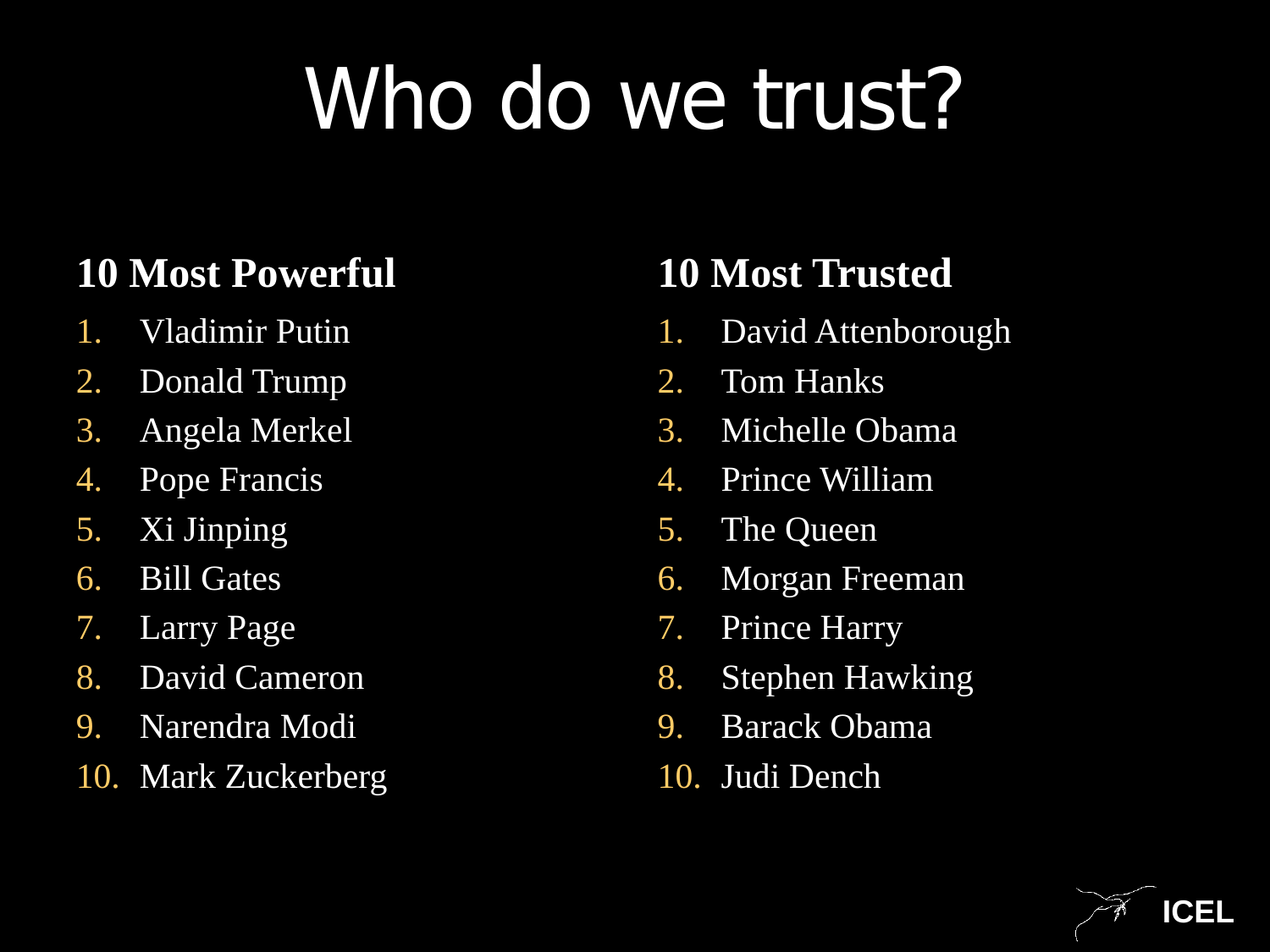

# Who do we trust?
10 Most Powerful
10 Most Trusted
Vladimir Putin
Donald Trump
Angela Merkel
Pope Francis
Xi Jinping
Bill Gates
Larry Page
David Cameron
Narendra Modi
Mark Zuckerberg

David Attenborough
Tom Hanks
Michelle Obama
Prince William
The Queen
Morgan Freeman
Prince Harry
Stephen Hawking
Barack Obama
Judi Dench